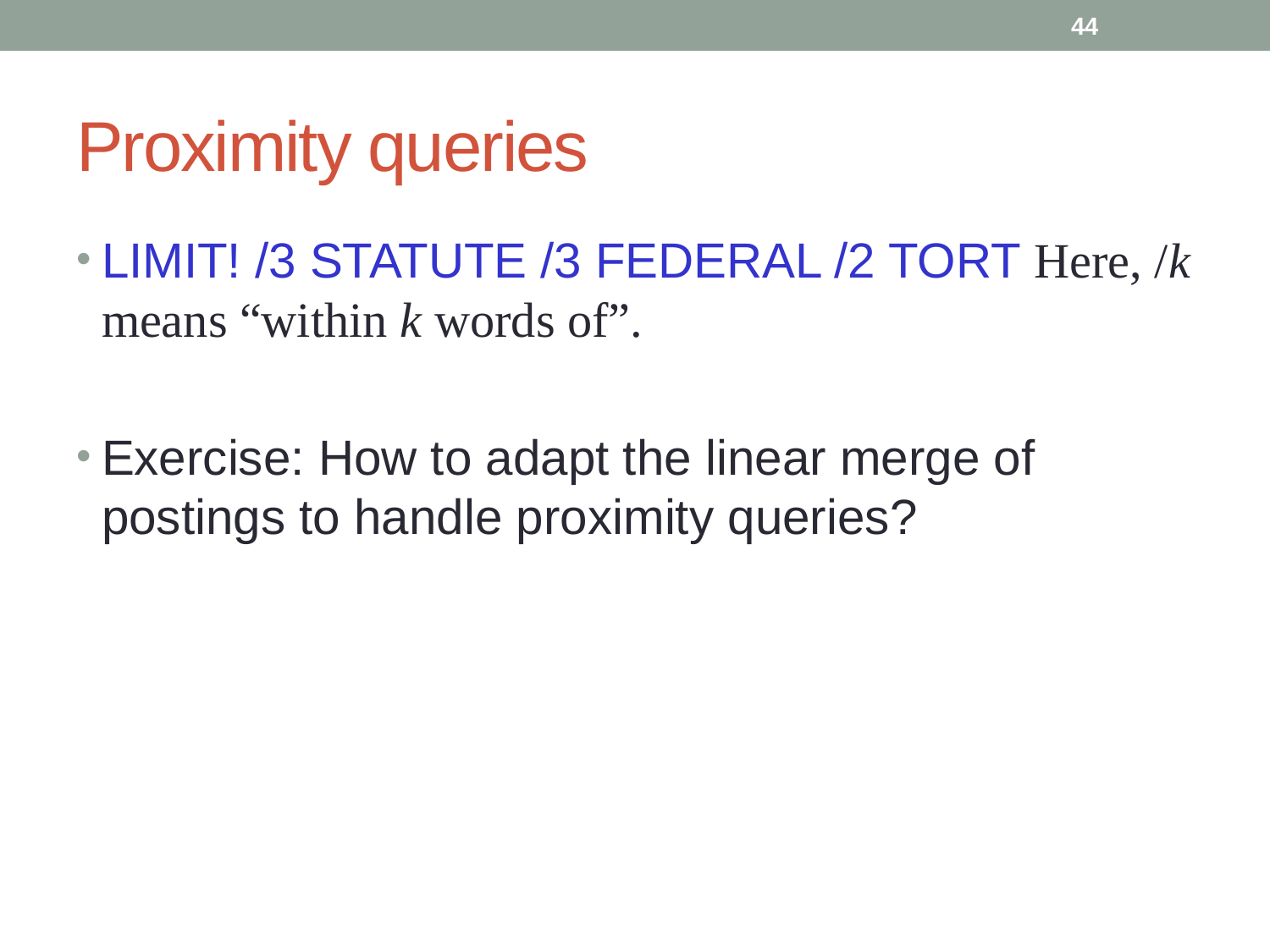

44
# Proximity queries
LIMIT! /3 STATUTE /3 FEDERAL /2 TORT Here, /k means “within k words of”.

Exercise: How to adapt the linear merge of postings to handle proximity queries?